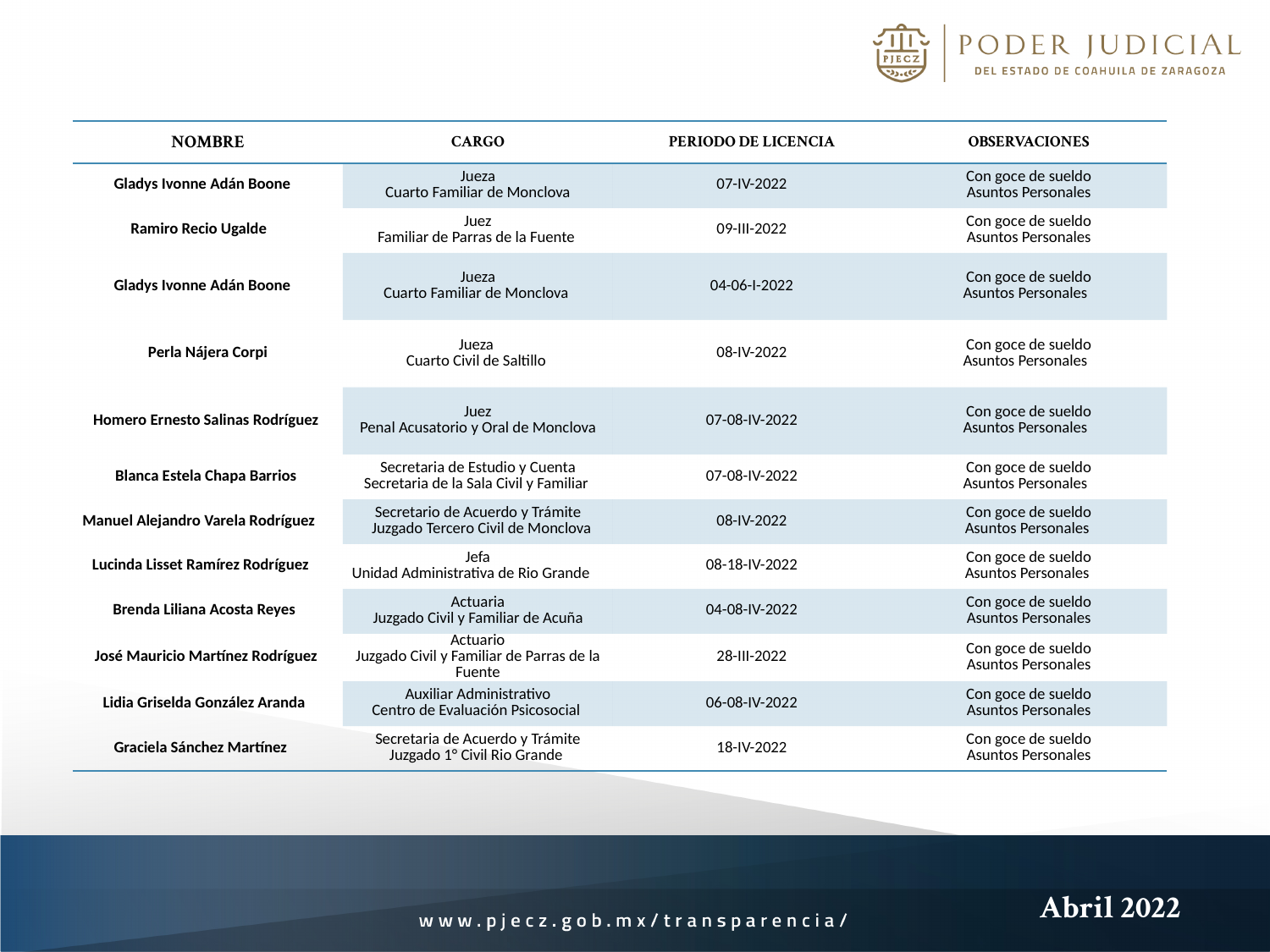

| NOMBRE | CARGO | PERIODO DE LICENCIA | OBSERVACIONES |
| --- | --- | --- | --- |
| Gladys Ivonne Adán Boone | Jueza Cuarto Familiar de Monclova | 07-IV-2022 | Con goce de sueldo Asuntos Personales |
| Ramiro Recio Ugalde | Juez Familiar de Parras de la Fuente | 09-III-2022 | Con goce de sueldo Asuntos Personales |
| Gladys Ivonne Adán Boone | Jueza Cuarto Familiar de Monclova | 04-06-I-2022 | Con goce de sueldo Asuntos Personales |
| Perla Nájera Corpi | Jueza Cuarto Civil de Saltillo | 08-IV-2022 | Con goce de sueldo Asuntos Personales |
| Homero Ernesto Salinas Rodríguez | Juez Penal Acusatorio y Oral de Monclova | 07-08-IV-2022 | Con goce de sueldo Asuntos Personales |
| Blanca Estela Chapa Barrios | Secretaria de Estudio y Cuenta Secretaria de la Sala Civil y Familiar | 07-08-IV-2022 | Con goce de sueldo Asuntos Personales |
| Manuel Alejandro Varela Rodríguez | Secretario de Acuerdo y Trámite Juzgado Tercero Civil de Monclova | 08-IV-2022 | Con goce de sueldo Asuntos Personales |
| Lucinda Lisset Ramírez Rodríguez | Jefa Unidad Administrativa de Rio Grande | 08-18-IV-2022 | Con goce de sueldo Asuntos Personales |
| Brenda Liliana Acosta Reyes | Actuaria Juzgado Civil y Familiar de Acuña | 04-08-IV-2022 | Con goce de sueldo Asuntos Personales |
| José Mauricio Martínez Rodríguez | Actuario Juzgado Civil y Familiar de Parras de la Fuente | 28-III-2022 | Con goce de sueldo Asuntos Personales |
| Lidia Griselda González Aranda | Auxiliar Administrativo Centro de Evaluación Psicosocial | 06-08-IV-2022 | Con goce de sueldo Asuntos Personales |
| Graciela Sánchez Martínez | Secretaria de Acuerdo y Trámite Juzgado 1° Civil Rio Grande | 18-IV-2022 | Con goce de sueldo Asuntos Personales |
Abril 2022